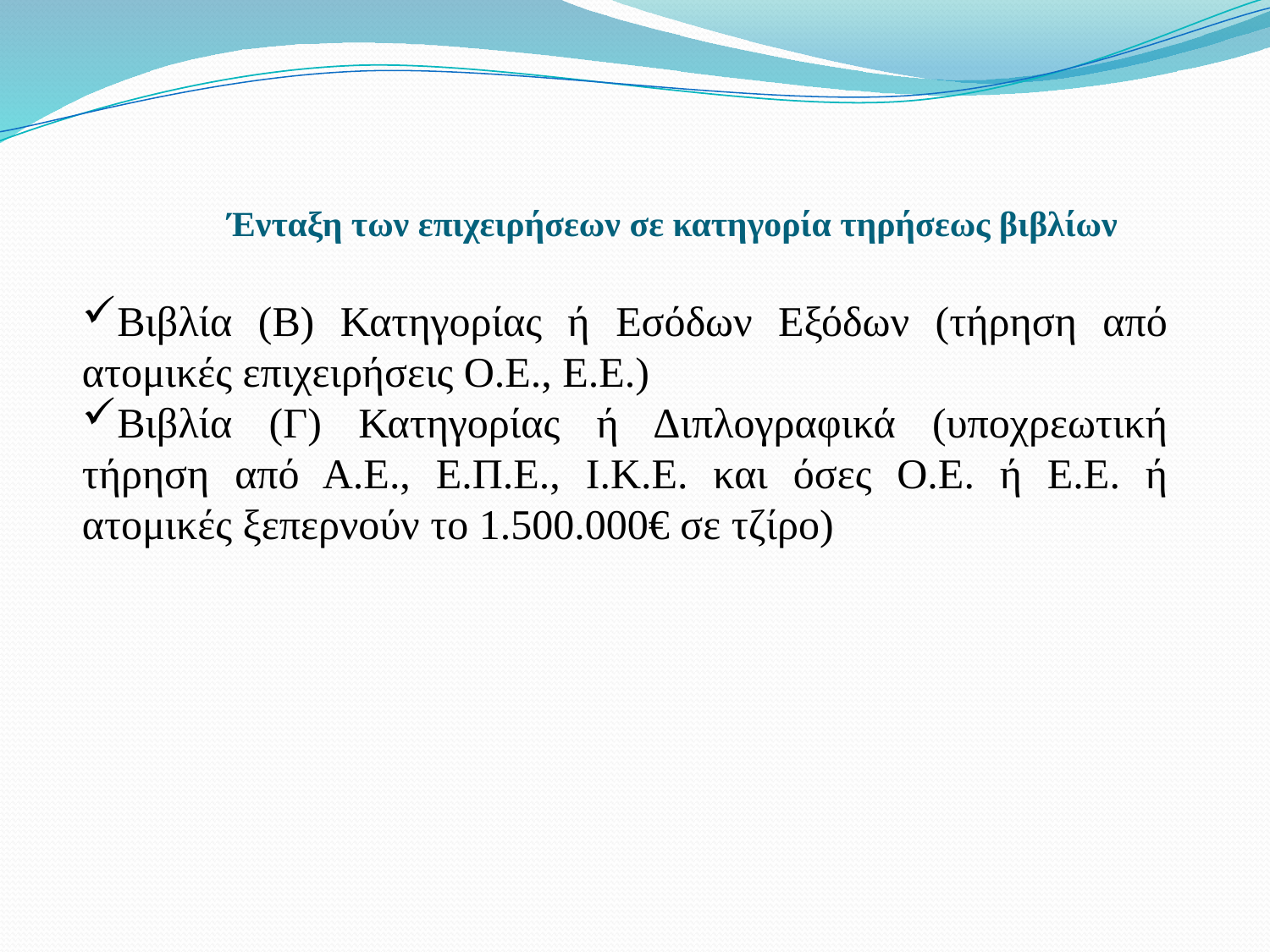

# Ένταξη των επιχειρήσεων σε κατηγορία τηρήσεως βιβλίων
Βιβλία (Β) Κατηγορίας ή Εσόδων Εξόδων (τήρηση από ατομικές επιχειρήσεις Ο.Ε., Ε.Ε.)
Βιβλία (Γ) Κατηγορίας ή Διπλογραφικά (υποχρεωτική τήρηση από Α.Ε., Ε.Π.Ε., Ι.Κ.Ε. και όσες Ο.Ε. ή Ε.Ε. ή ατομικές ξεπερνούν το 1.500.000€ σε τζίρο)